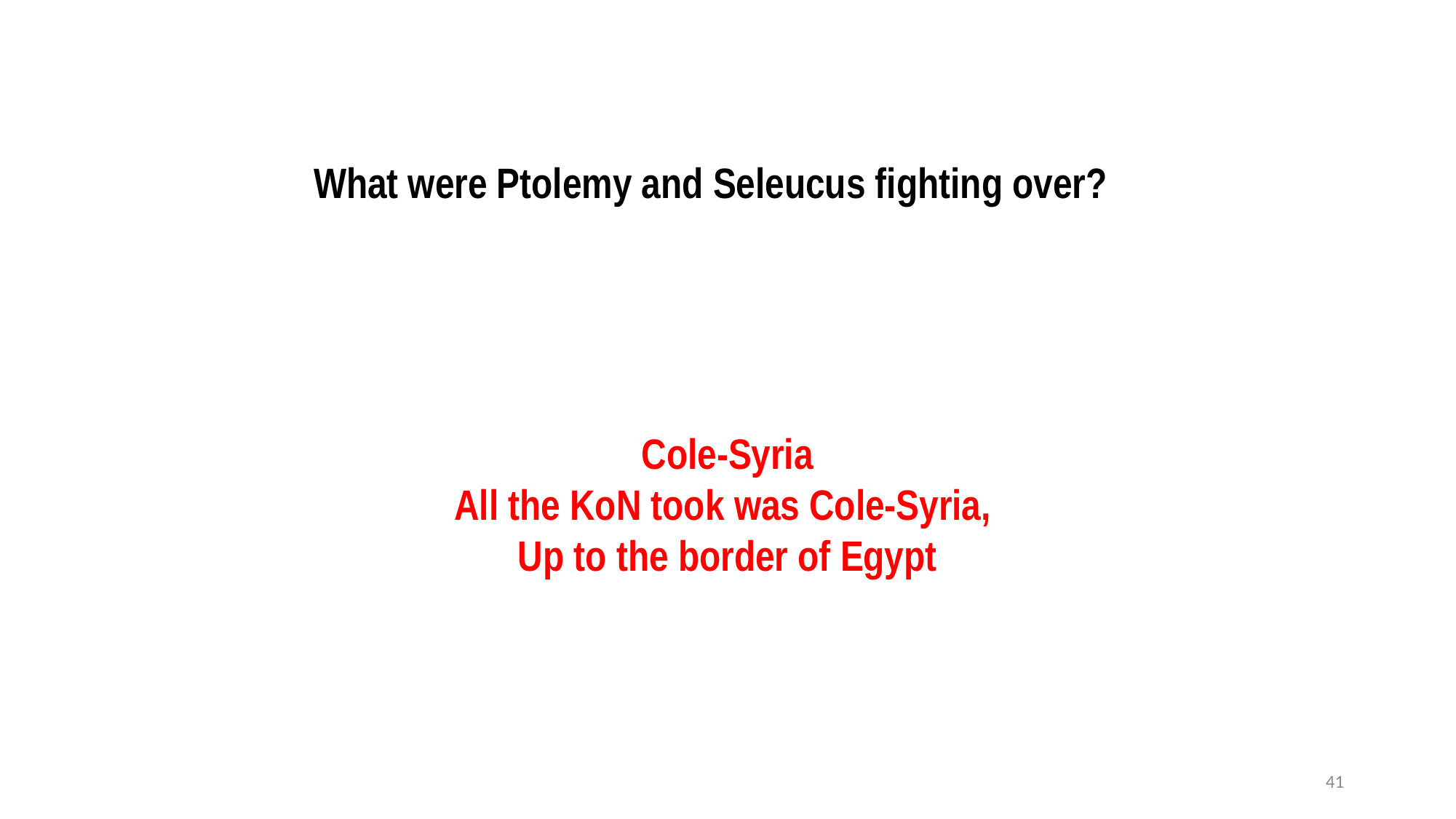

What were Ptolemy and Seleucus fighting over?

Cole-Syria
All the KoN took was Cole-Syria,
Up to the border of Egypt
41